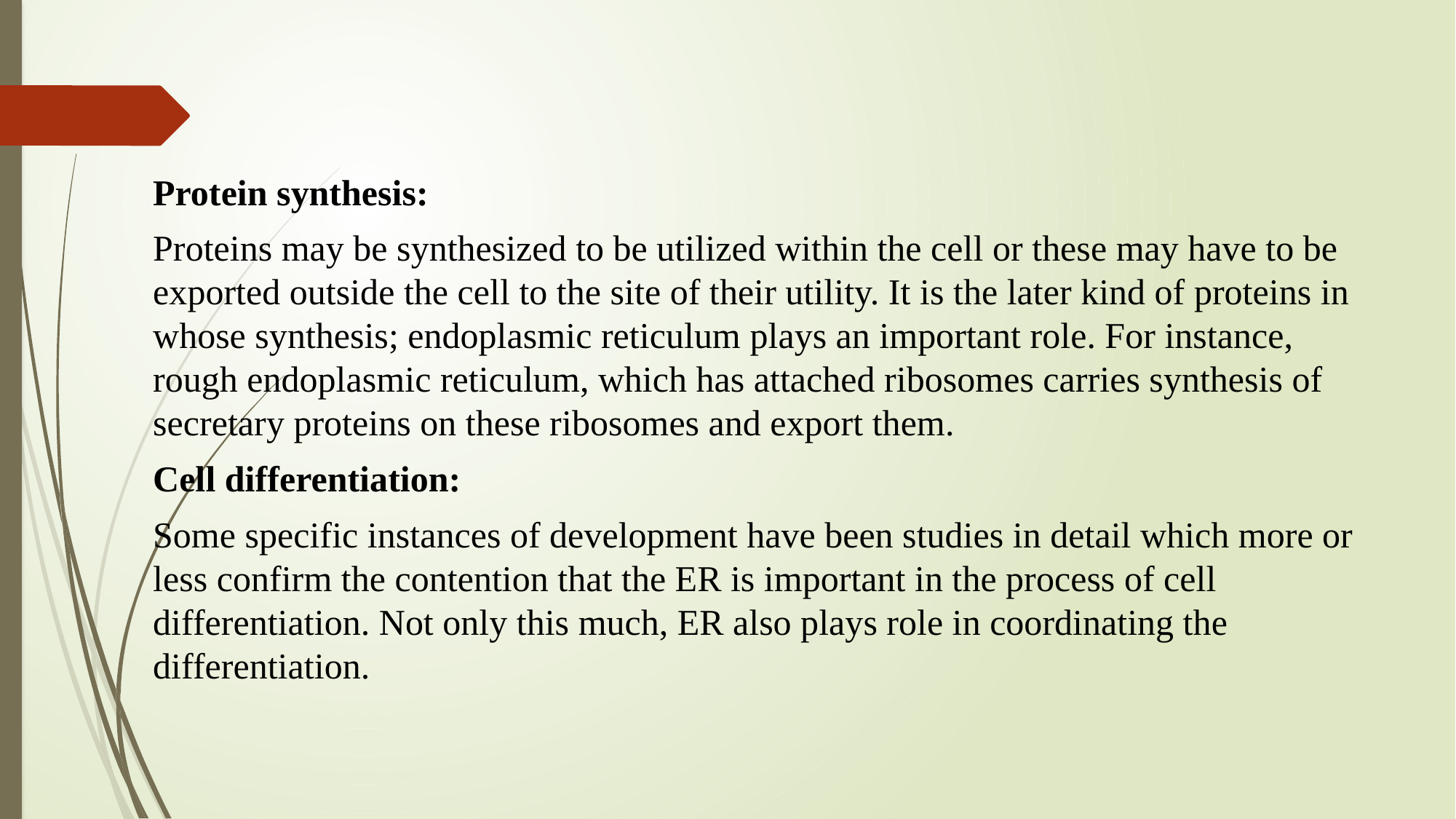

Protein synthesis:
Proteins may be synthesized to be utilized within the cell or these may have to be exported outside the cell to the site of their utility. It is the later kind of proteins in whose synthesis; endoplasmic reticulum plays an important role. For instance, rough endoplasmic reticulum, which has attached ribosomes carries synthesis of secretary proteins on these ribosomes and export them.
Cell differentiation:
Some specific instances of development have been studies in detail which more or less confirm the contention that the ER is important in the process of cell differentiation. Not only this much, ER also plays role in coordinating the differentiation.